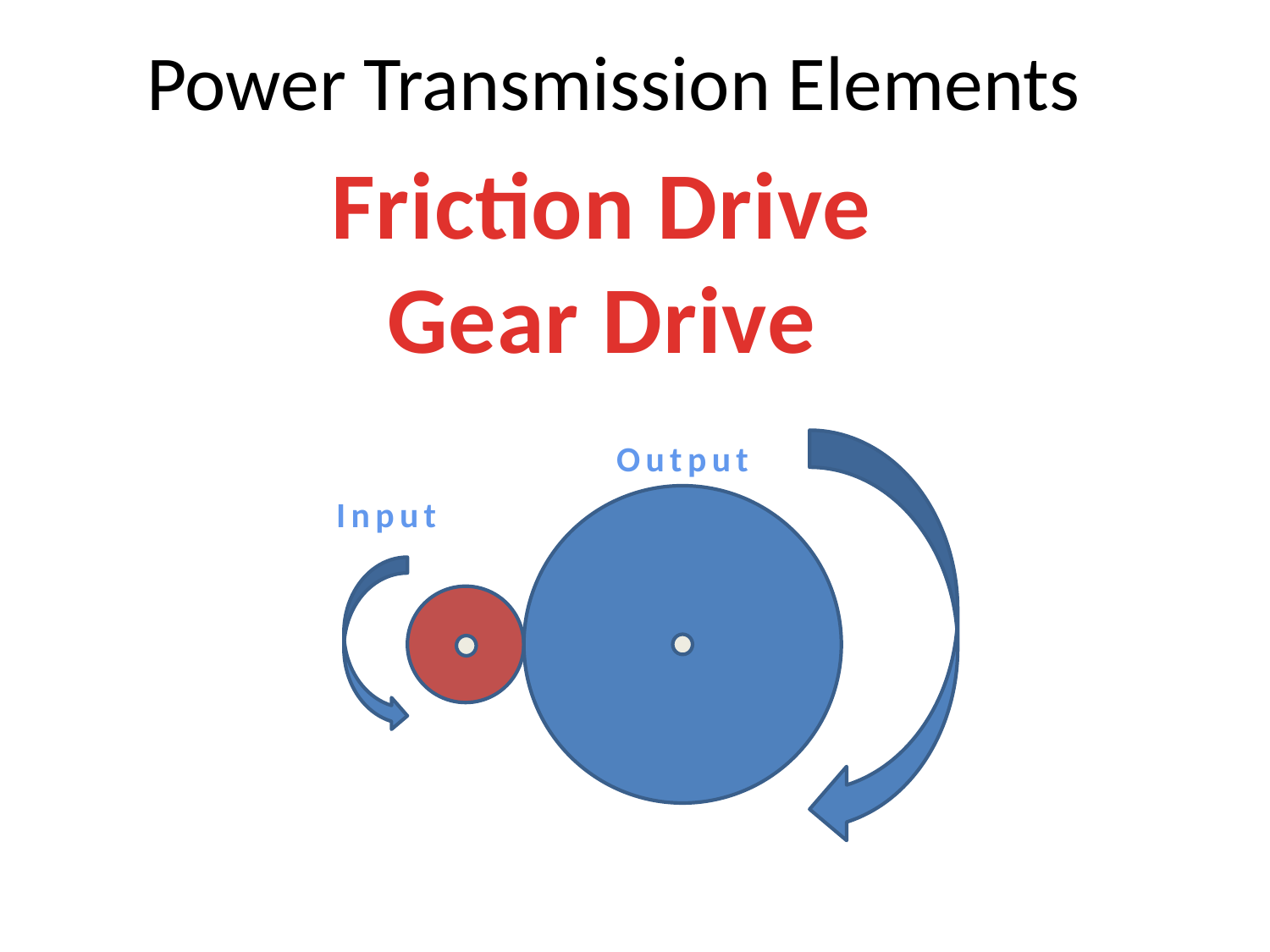

# Power Transmission Elements
Friction Drive
Gear Drive
Output

Input